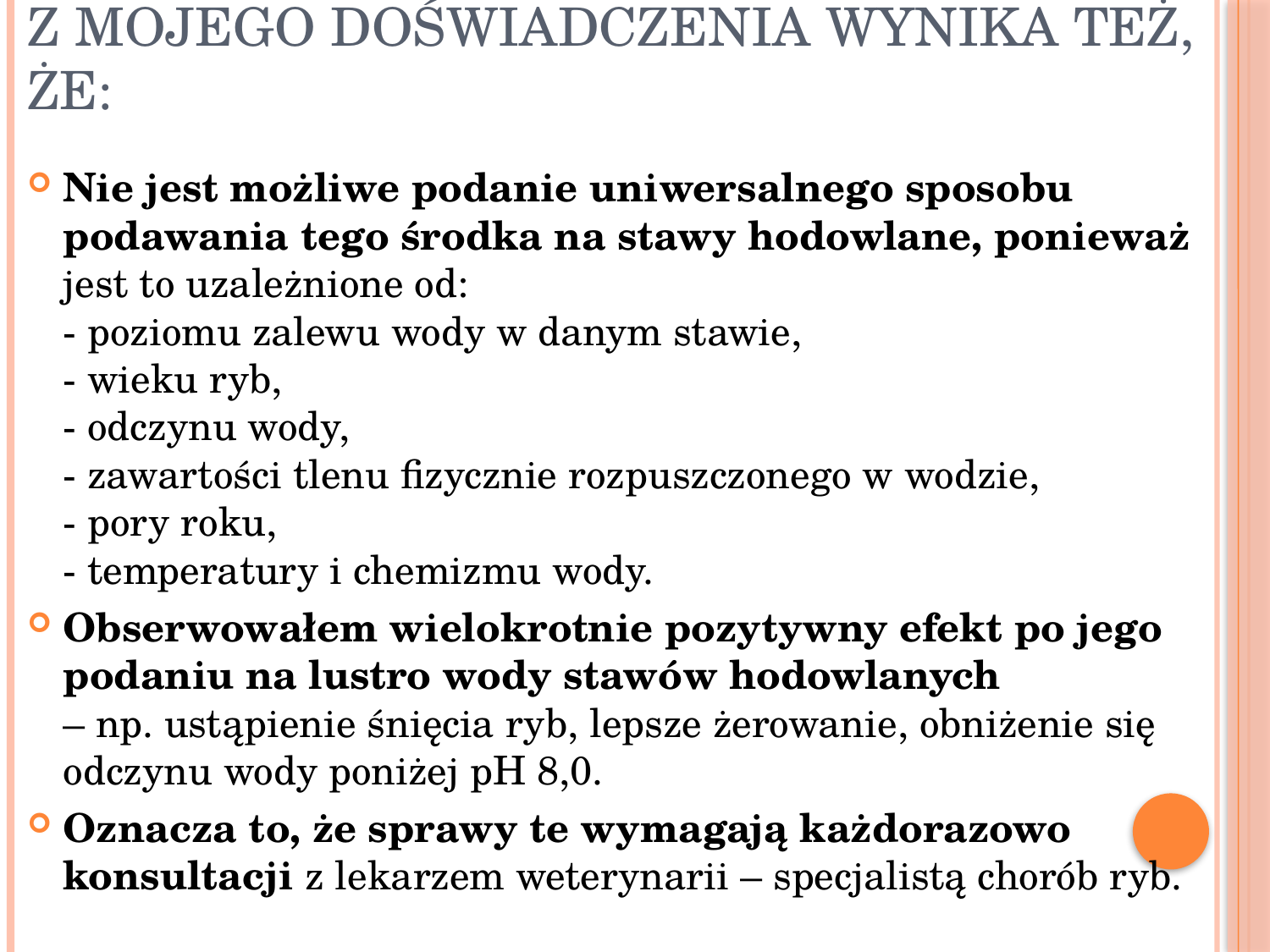

# Z mojego doświadczenia wynika też, że:
Nie jest możliwe podanie uniwersalnego sposobu podawania tego środka na stawy hodowlane, ponieważ jest to uzależnione od:
- poziomu zalewu wody w danym stawie,
- wieku ryb,
- odczynu wody,
- zawartości tlenu fizycznie rozpuszczonego w wodzie,
- pory roku,
- temperatury i chemizmu wody.
Obserwowałem wielokrotnie pozytywny efekt po jego podaniu na lustro wody stawów hodowlanych
– np. ustąpienie śnięcia ryb, lepsze żerowanie, obniżenie się odczynu wody poniżej pH 8,0.
Oznacza to, że sprawy te wymagają każdorazowo konsultacji z lekarzem weterynarii – specjalistą chorób ryb.